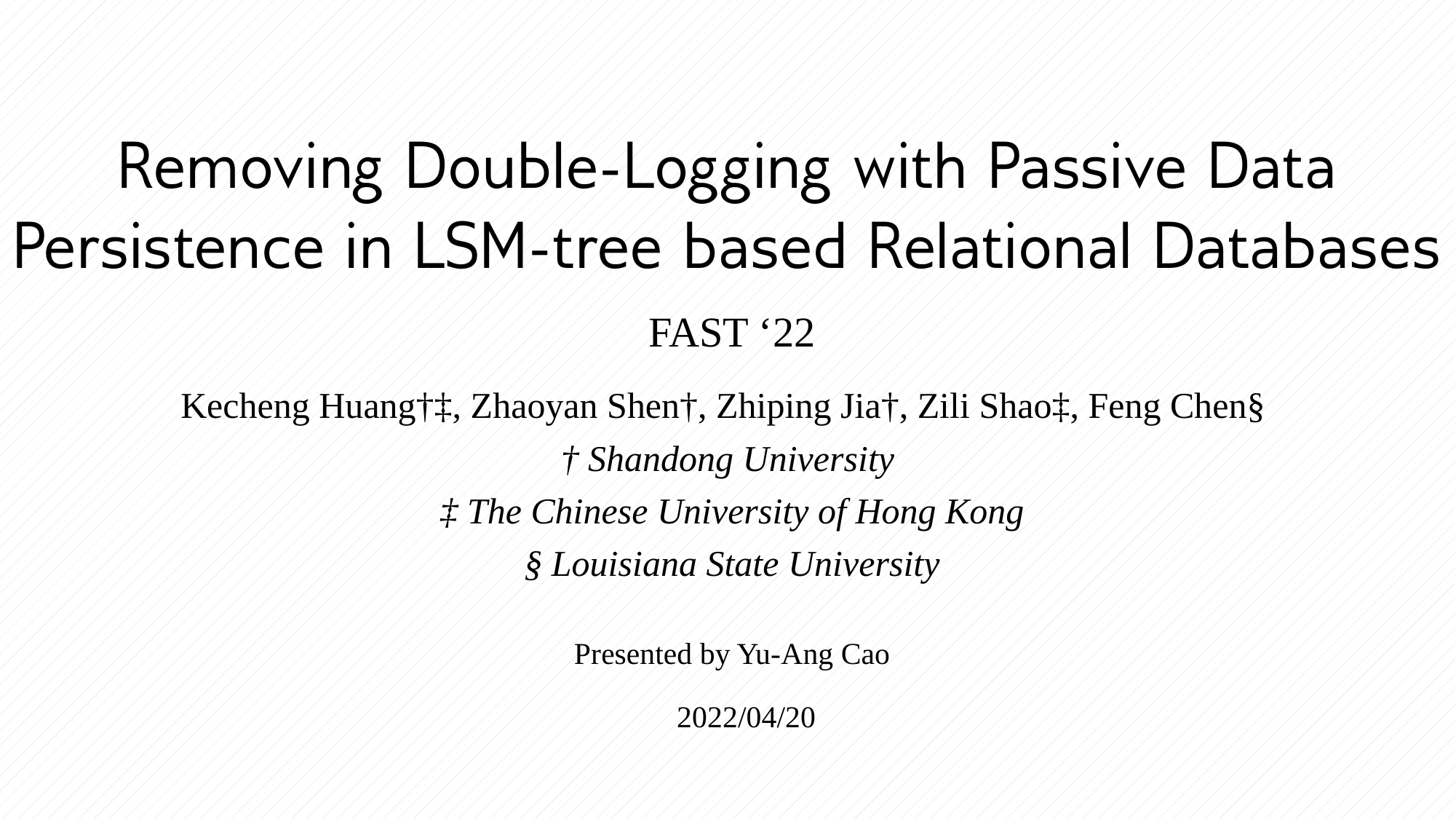

Removing Double-Logging with Passive Data Persistence in LSM-tree based Relational Databases
FAST ‘22
Kecheng Huang†‡, Zhaoyan Shen†, Zhiping Jia†, Zili Shao‡, Feng Chen§
† Shandong University
 ‡ The Chinese University of Hong Kong
 § Louisiana State University
Presented by Yu-Ang Cao
2022/04/20